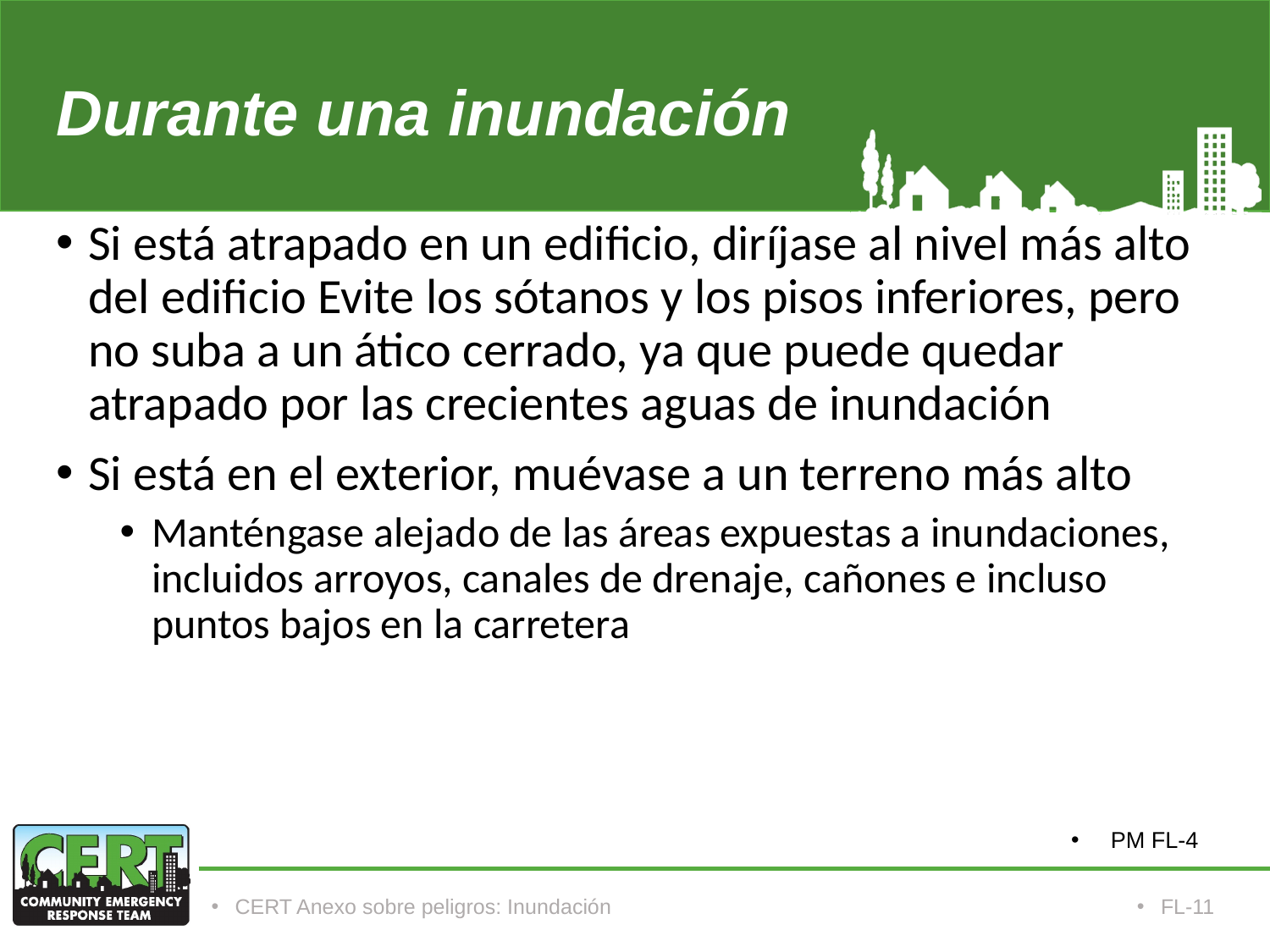

# Durante una inundación
Si está atrapado en un edificio, diríjase al nivel más alto del edificio Evite los sótanos y los pisos inferiores, pero no suba a un ático cerrado, ya que puede quedar atrapado por las crecientes aguas de inundación
Si está en el exterior, muévase a un terreno más alto
Manténgase alejado de las áreas expuestas a inundaciones, incluidos arroyos, canales de drenaje, cañones e incluso puntos bajos en la carretera
PM FL-4
CERT Anexo sobre peligros: Inundación
FL-11